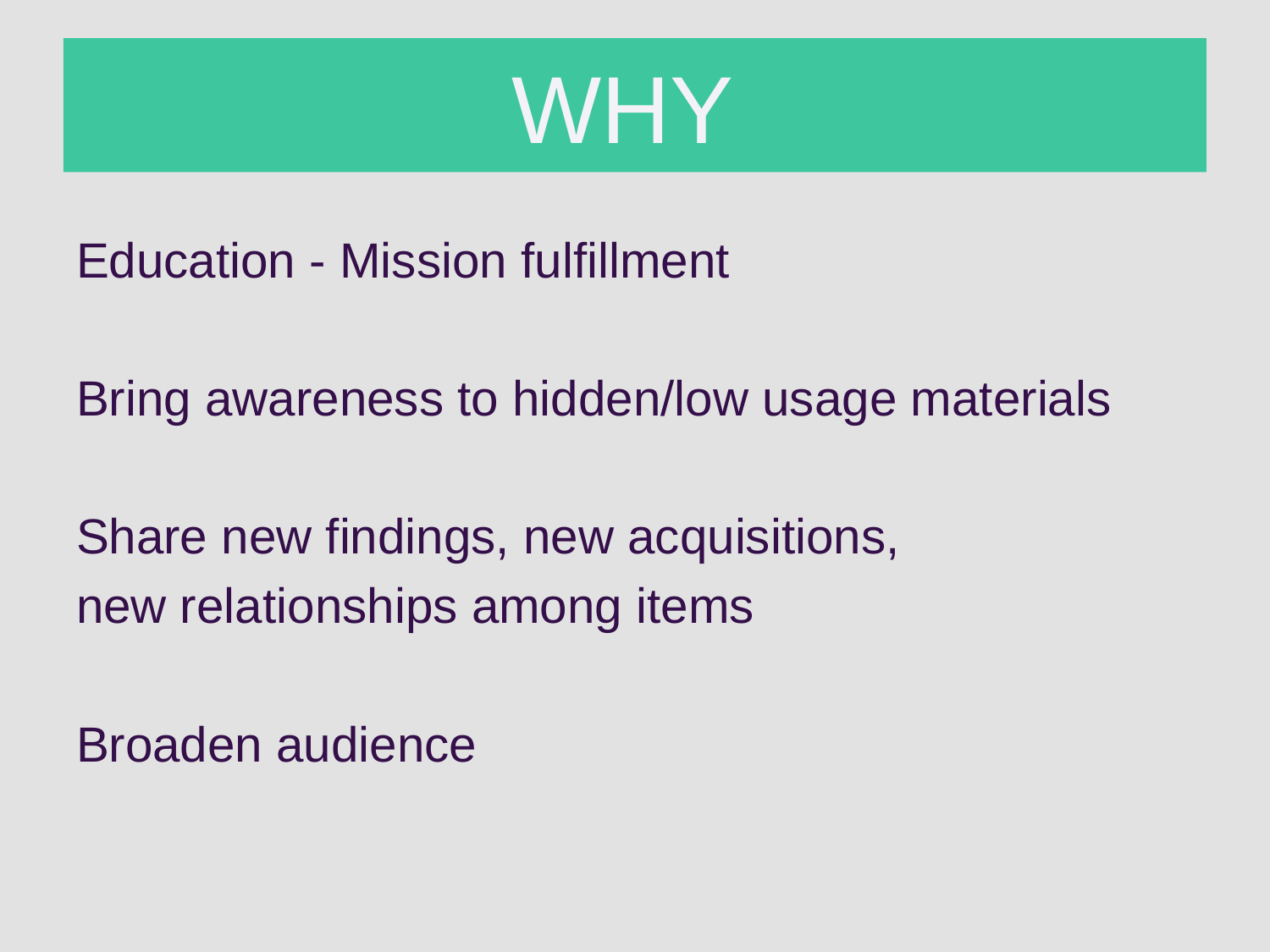

#
WHY
Education - Mission fulfillment

Bring awareness to hidden/low usage materials

Share new findings, new acquisitions,
new relationships among items

Broaden audience